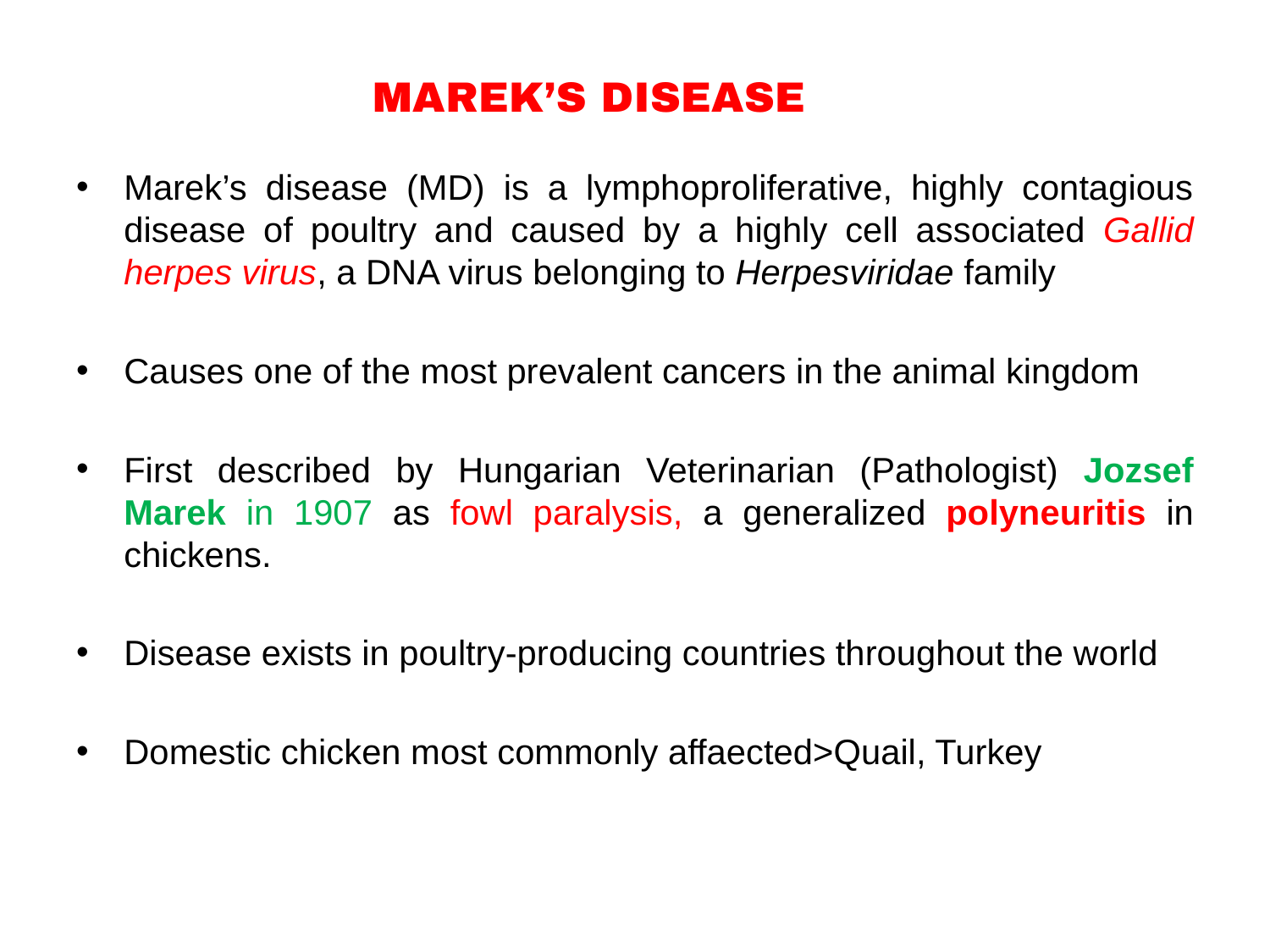

MAREK’S DISEASE
Marek’s disease (MD) is a lymphoproliferative, highly contagious disease of poultry and caused by a highly cell associated Gallid herpes virus, a DNA virus belonging to Herpesviridae family

Causes one of the most prevalent cancers in the animal kingdom

First described by Hungarian Veterinarian (Pathologist) Jozsef Marek in 1907 as fowl paralysis, a generalized polyneuritis in chickens.

Disease exists in poultry-producing countries throughout the world

Domestic chicken most commonly affaected>Quail, Turkey